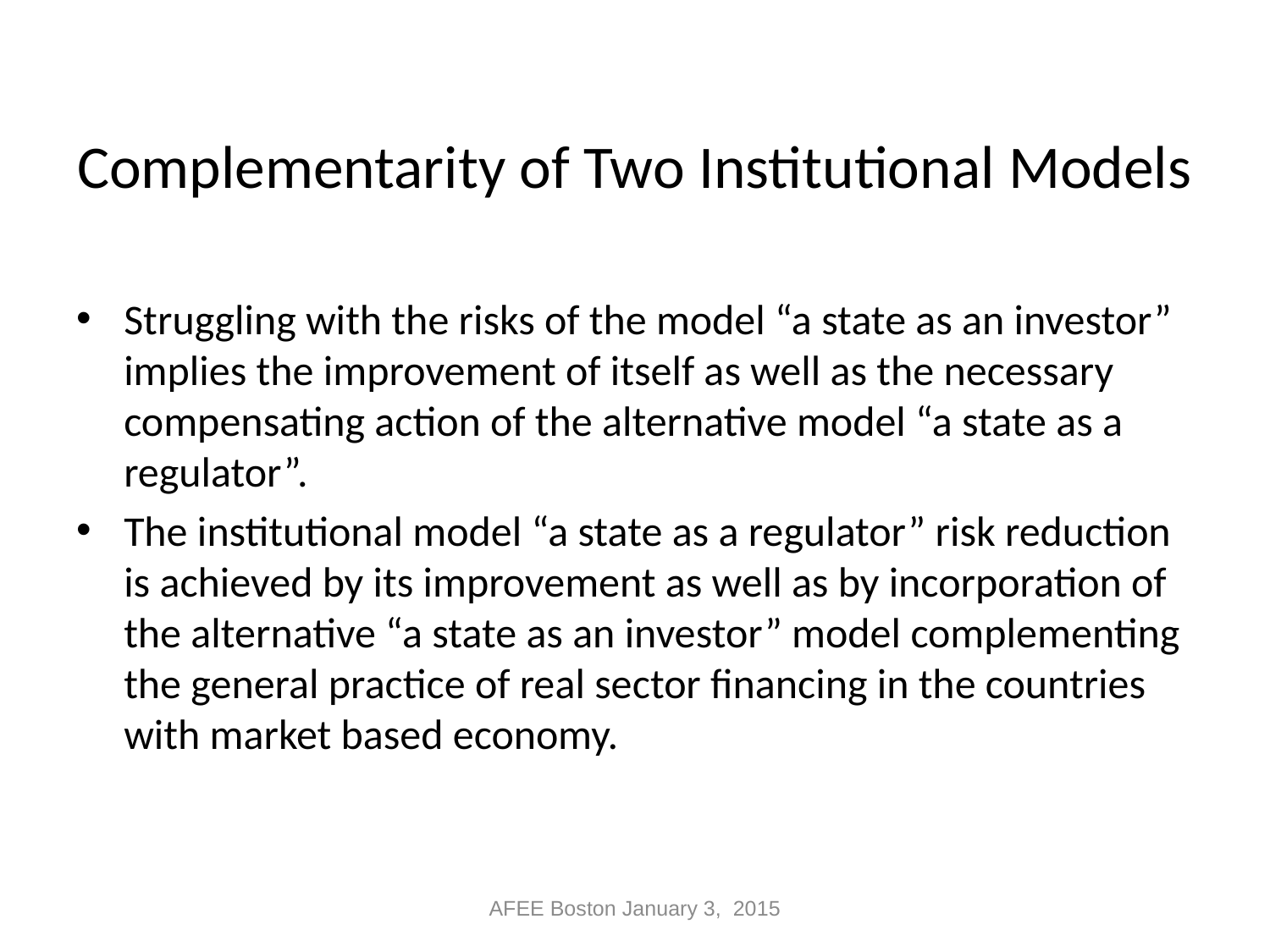

# Complementarity of Two Institutional Models
Struggling with the risks of the model “a state as an investor” implies the improvement of itself as well as the necessary compensating action of the alternative model “a state as a regulator”.
The institutional model “a state as a regulator” risk reduction is achieved by its improvement as well as by incorporation of the alternative “a state as an investor” model complementing the general practice of real sector financing in the countries with market based economy.

AFEE Boston January 3,  2015